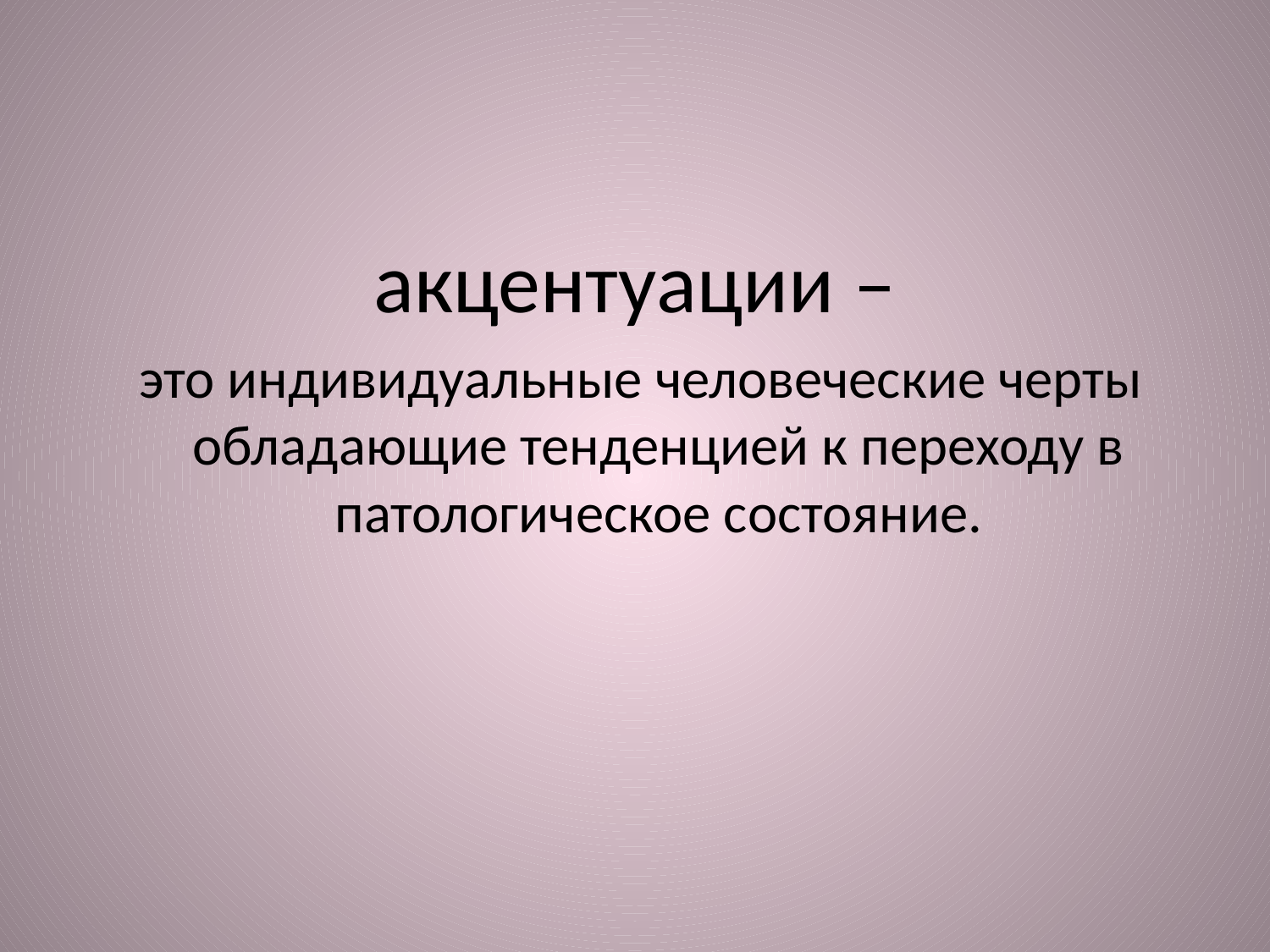

#
акцентуации –
 это индивидуальные человеческие черты обладающие тенденцией к переходу в патологическое состояние.